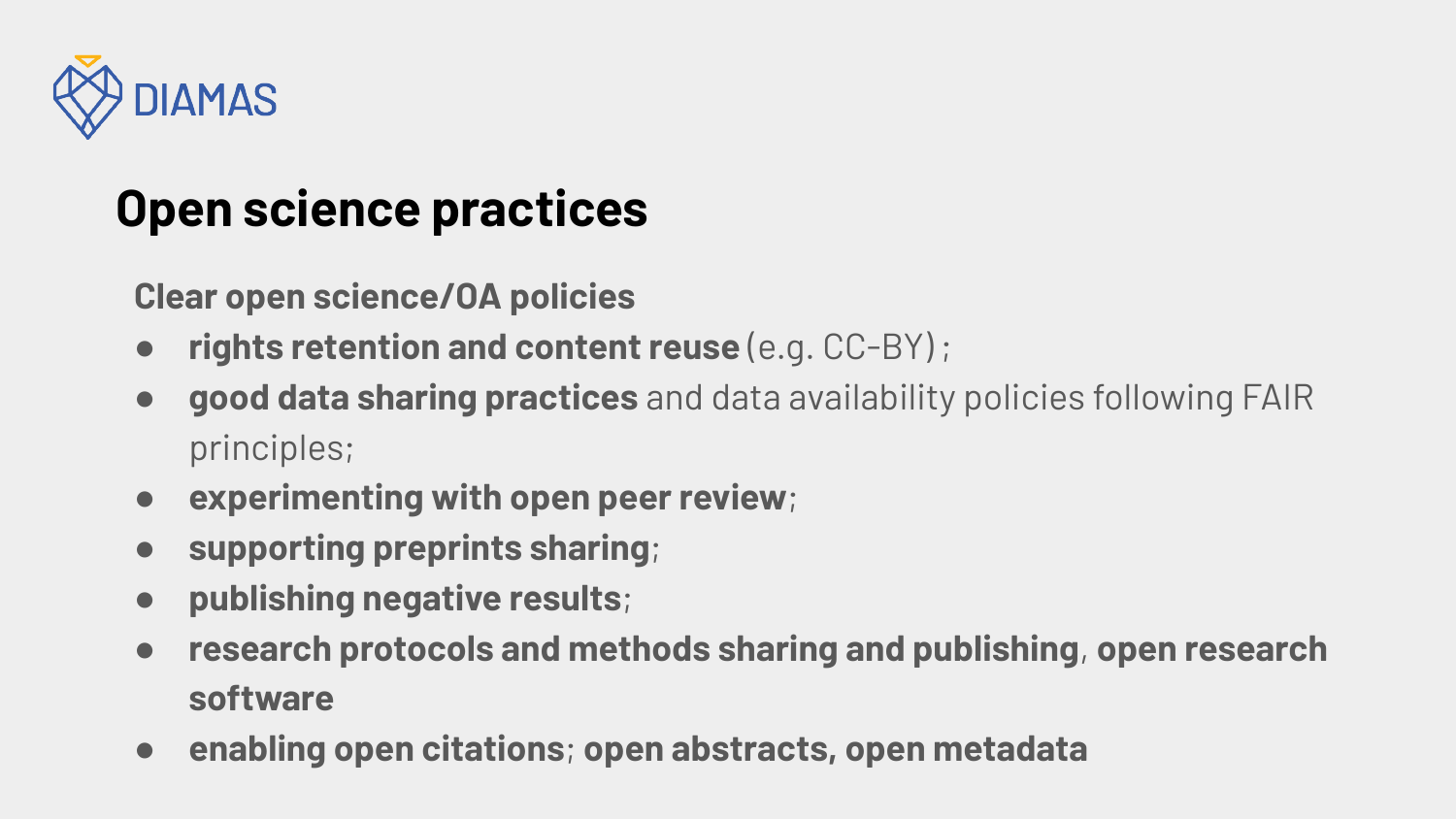

# Open science practices
Clear open science/OA policies
rights retention and content reuse (e.g. CC-BY) ;
good data sharing practices and data availability policies following FAIR principles;
experimenting with open peer review;
supporting preprints sharing;
publishing negative results;
research protocols and methods sharing and publishing, open research software
enabling open citations; open abstracts, open metadata